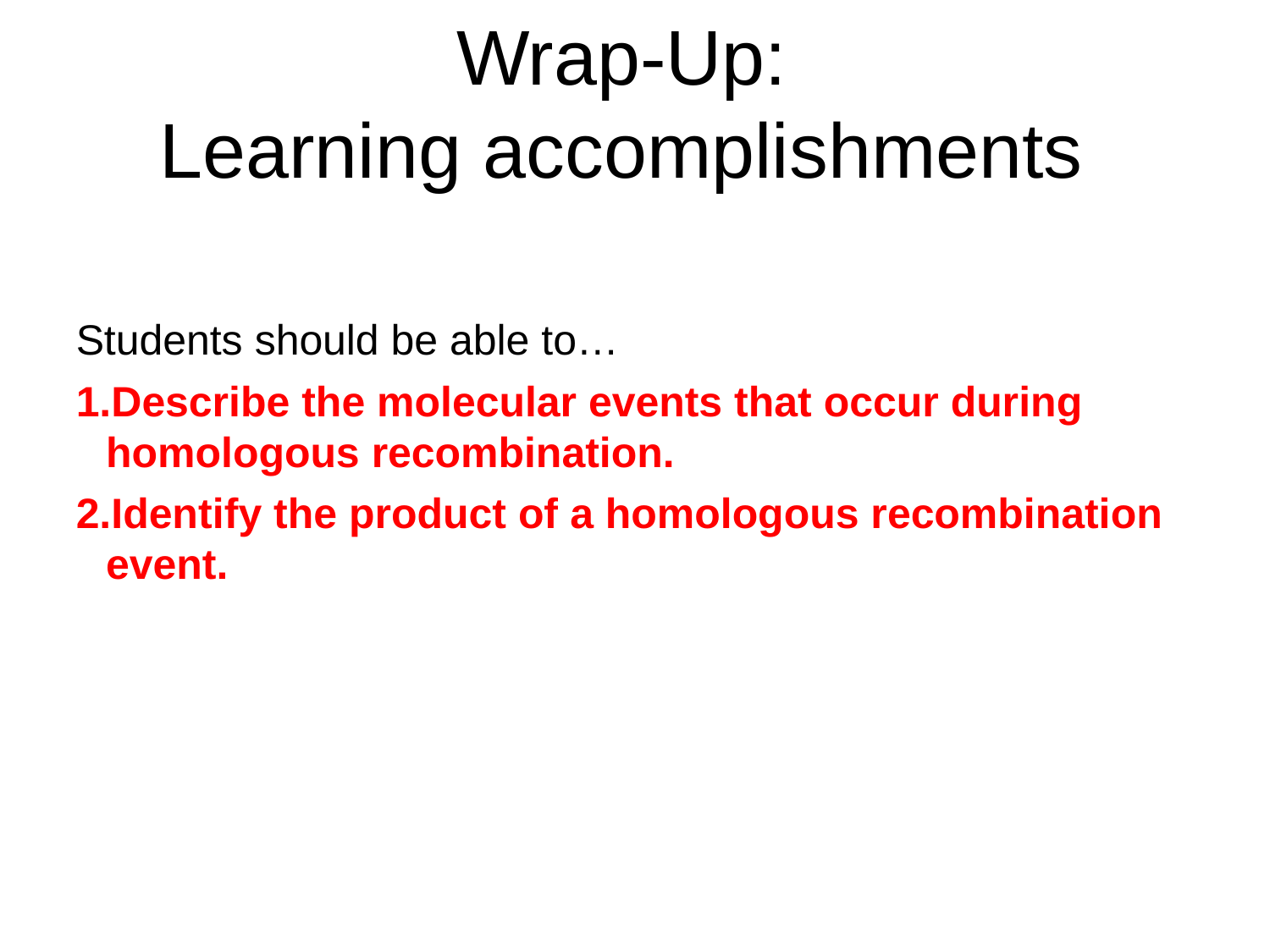

# Wrap-Up: Learning accomplishments
Students should be able to…
Describe the molecular events that occur during homologous recombination.
Identify the product of a homologous recombination event.